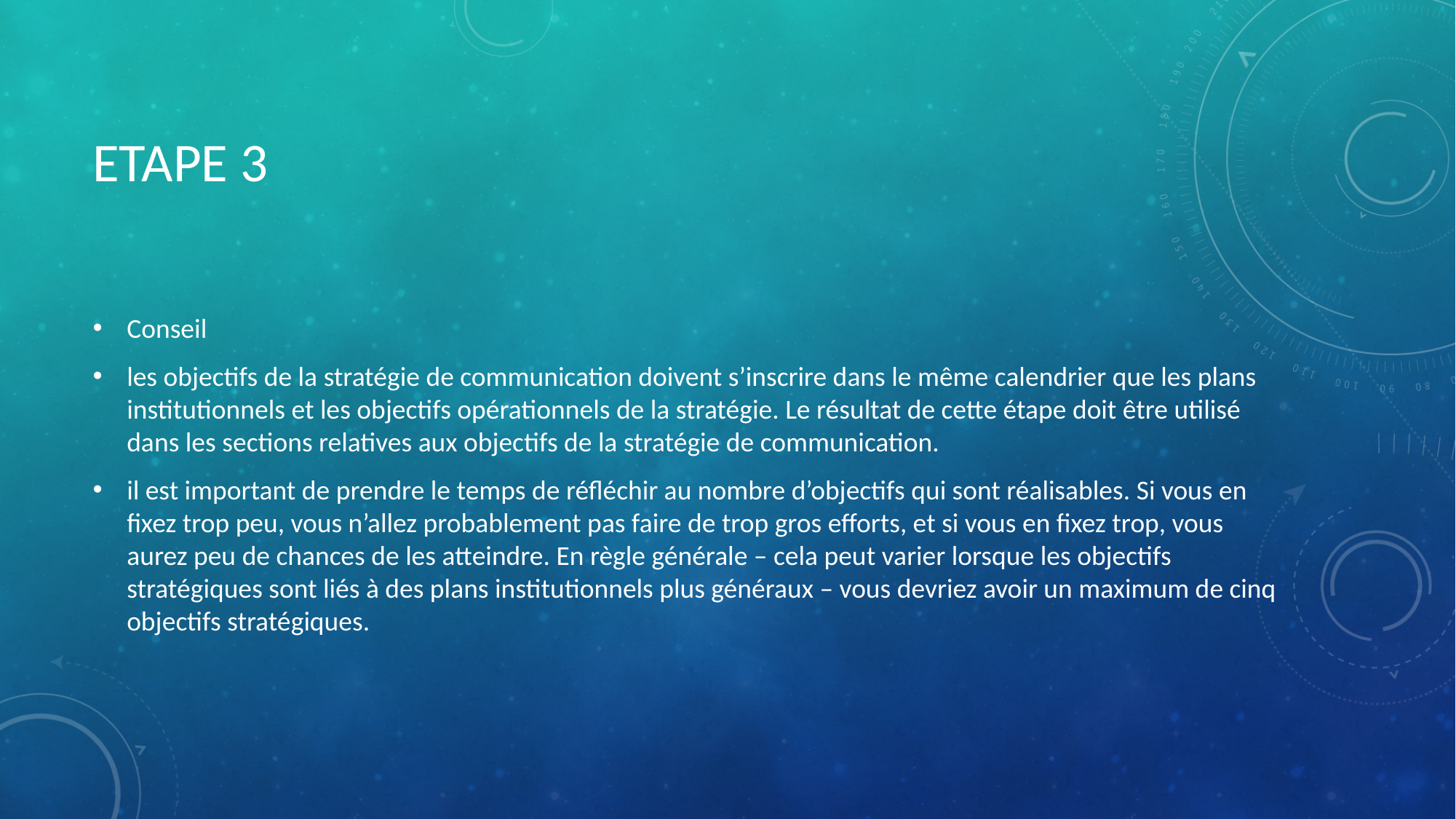

# Etape 3
Conseil
les objectifs de la stratégie de communication doivent s’inscrire dans le même calendrier que les plans institutionnels et les objectifs opérationnels de la stratégie. Le résultat de cette étape doit être utilisé dans les sections relatives aux objectifs de la stratégie de communication.
il est important de prendre le temps de réfléchir au nombre d’objectifs qui sont réalisables. Si vous en fixez trop peu, vous n’allez probablement pas faire de trop gros efforts, et si vous en fixez trop, vous aurez peu de chances de les atteindre. En règle générale – cela peut varier lorsque les objectifs stratégiques sont liés à des plans institutionnels plus généraux – vous devriez avoir un maximum de cinq objectifs stratégiques.